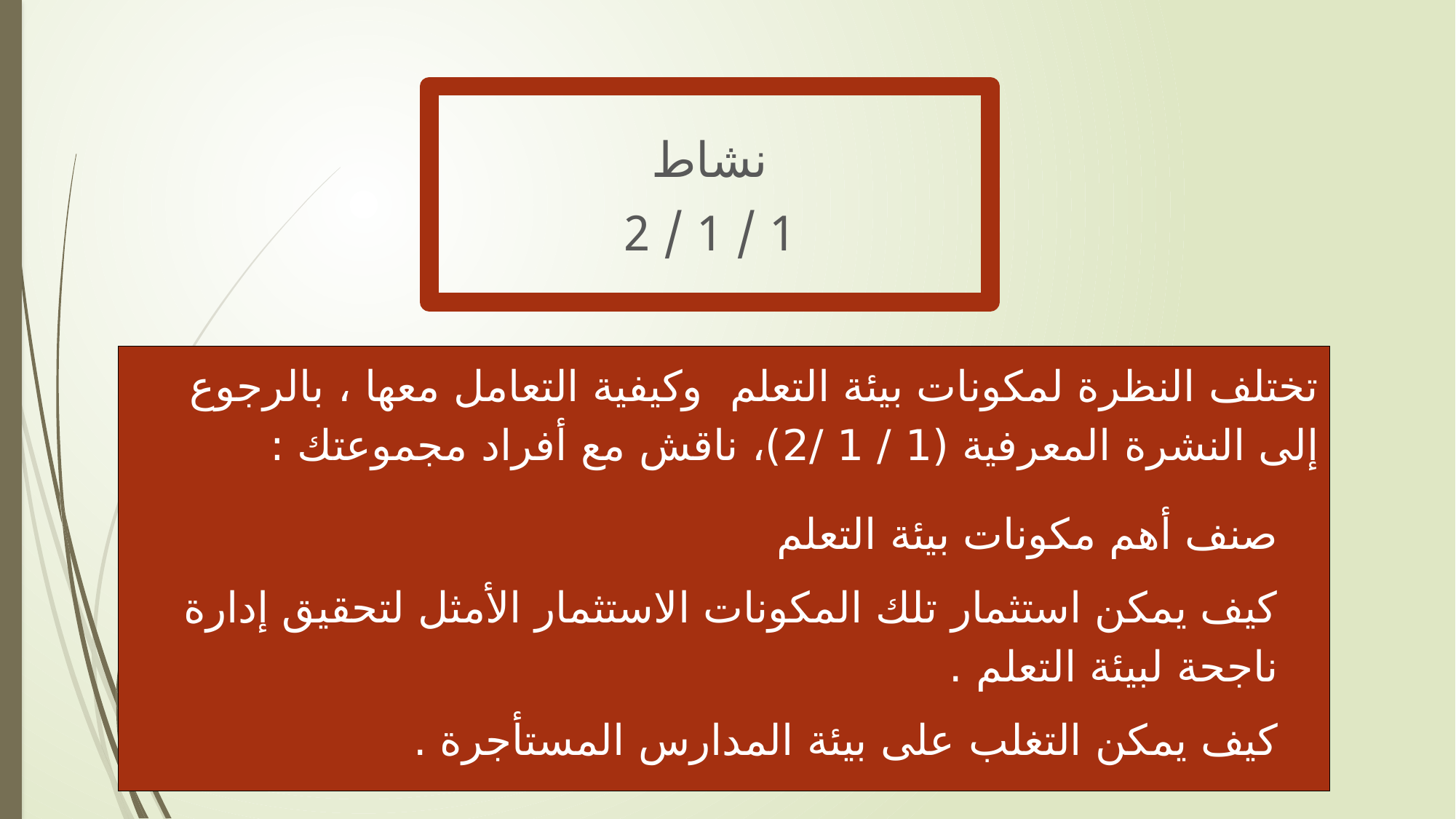

نشاط
 1 / 1 / 2
تختلف النظرة لمكونات بيئة التعلم  وكيفية التعامل معها ، بالرجوع إلى النشرة المعرفية (1 / 1 /2)، ناقش مع أفراد مجموعتك :
صنف أهم مكونات بيئة التعلم
كيف يمكن استثمار تلك المكونات الاستثمار الأمثل لتحقيق إدارة ناجحة لبيئة التعلم .
كيف يمكن التغلب على بيئة المدارس المستأجرة .